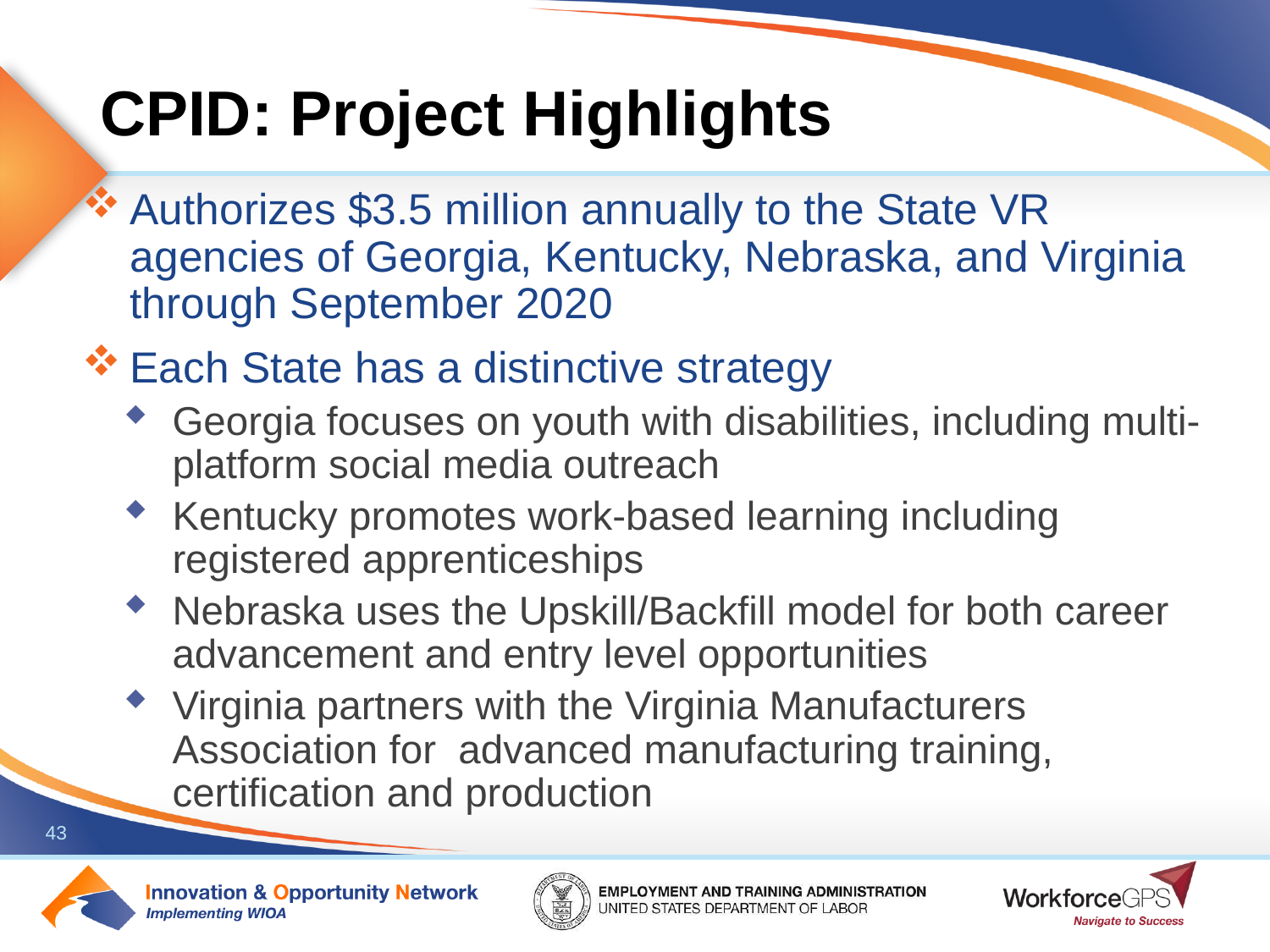

# CPID: Project Highlights
Authorizes $3.5 million annually to the State VR agencies of Georgia, Kentucky, Nebraska, and Virginia through September 2020
Each State has a distinctive strategy
Georgia focuses on youth with disabilities, including multi-platform social media outreach
Kentucky promotes work-based learning including registered apprenticeships
Nebraska uses the Upskill/Backfill model for both career advancement and entry level opportunities
Virginia partners with the Virginia Manufacturers Association for  advanced manufacturing training, certification and production